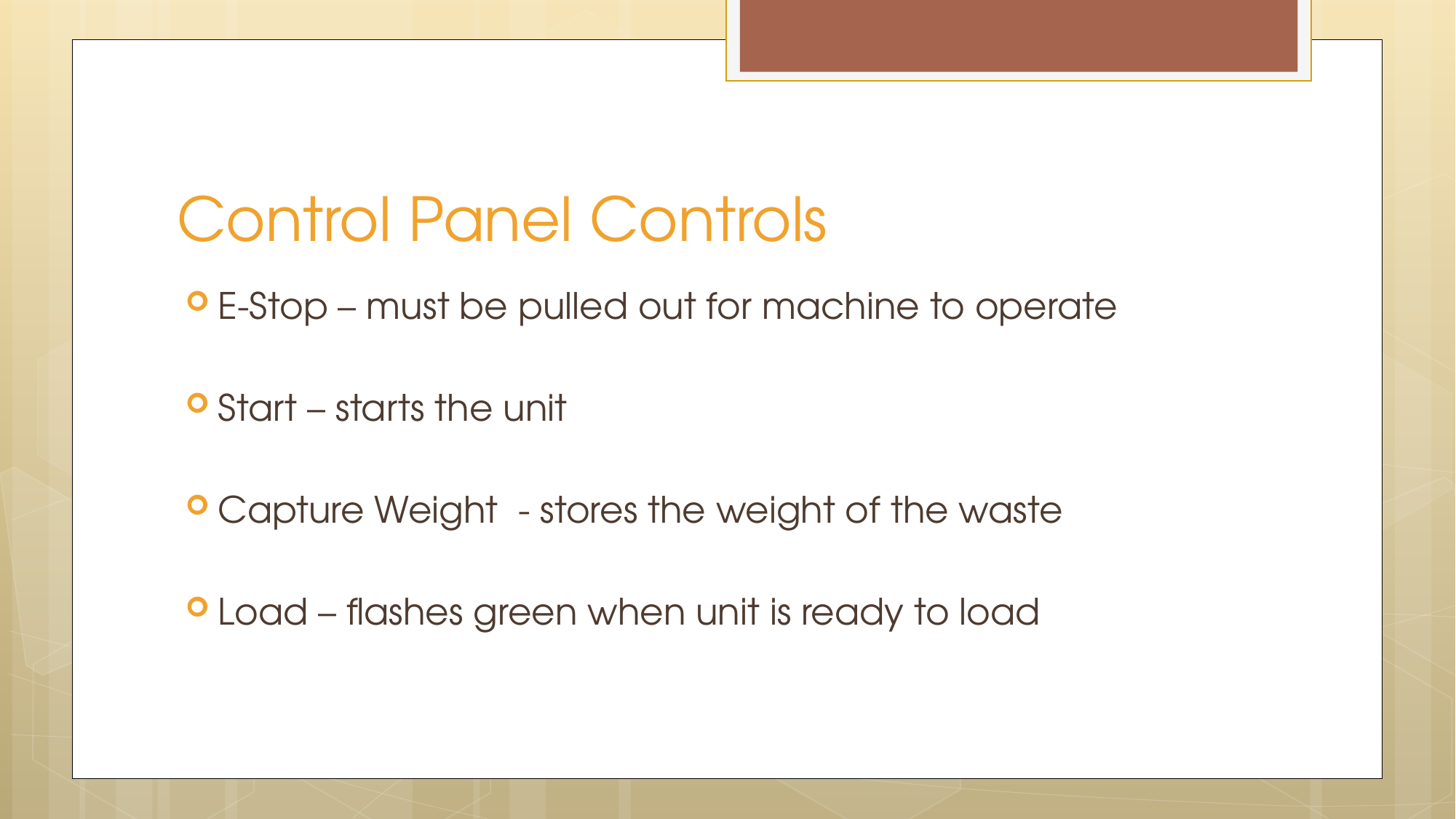

# Control Panel Controls
E-Stop – must be pulled out for machine to operate

Start – starts the unit

Capture Weight  - stores the weight of the waste

Load – flashes green when unit is ready to load